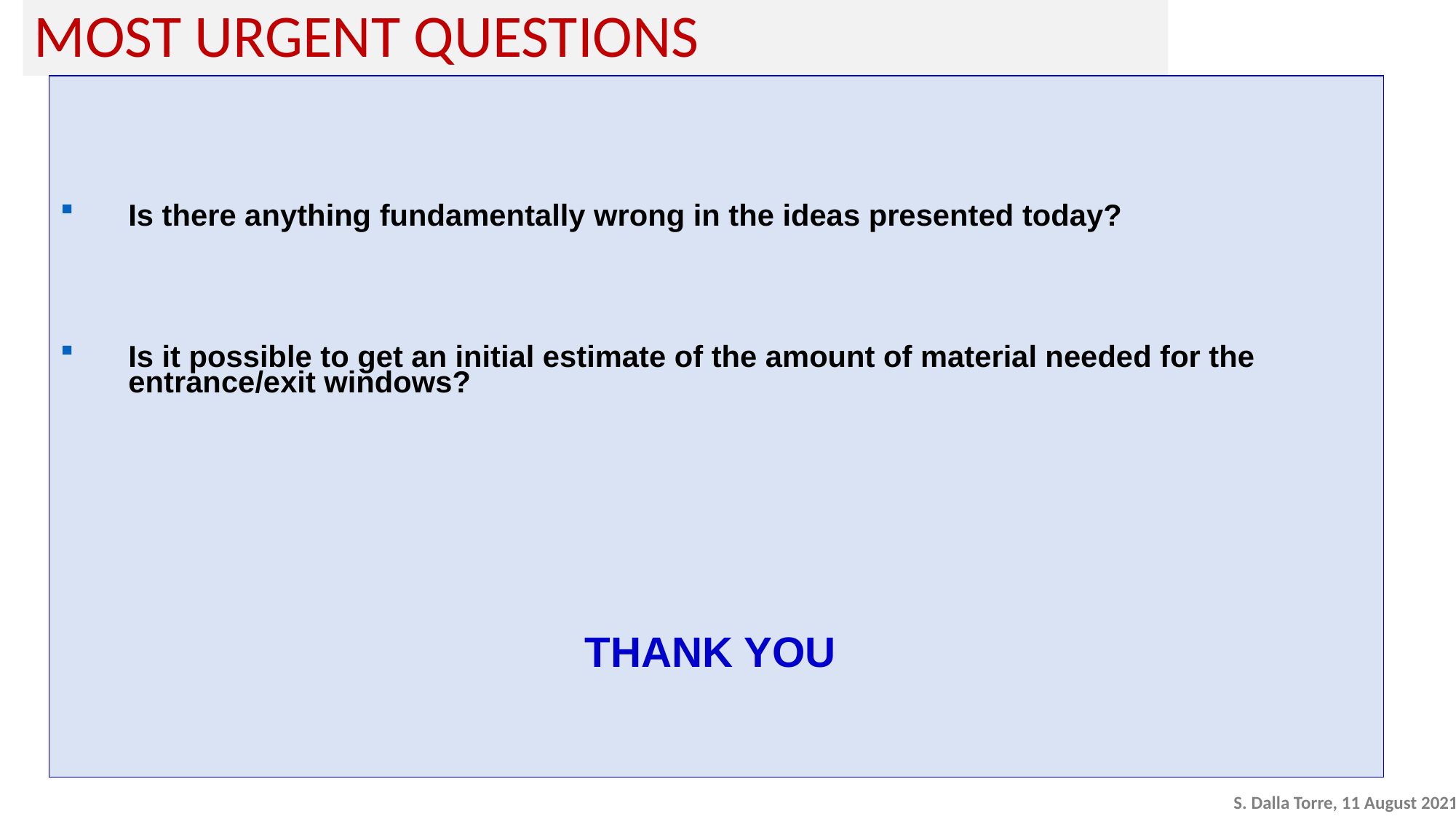

MOST URGENT QUESTIONS

Is there anything fundamentally wrong in the ideas presented today?

Is it possible to get an initial estimate of the amount of material needed for the entrance/exit windows?

THANK YOU
S. Dalla Torre, 11 August 2021